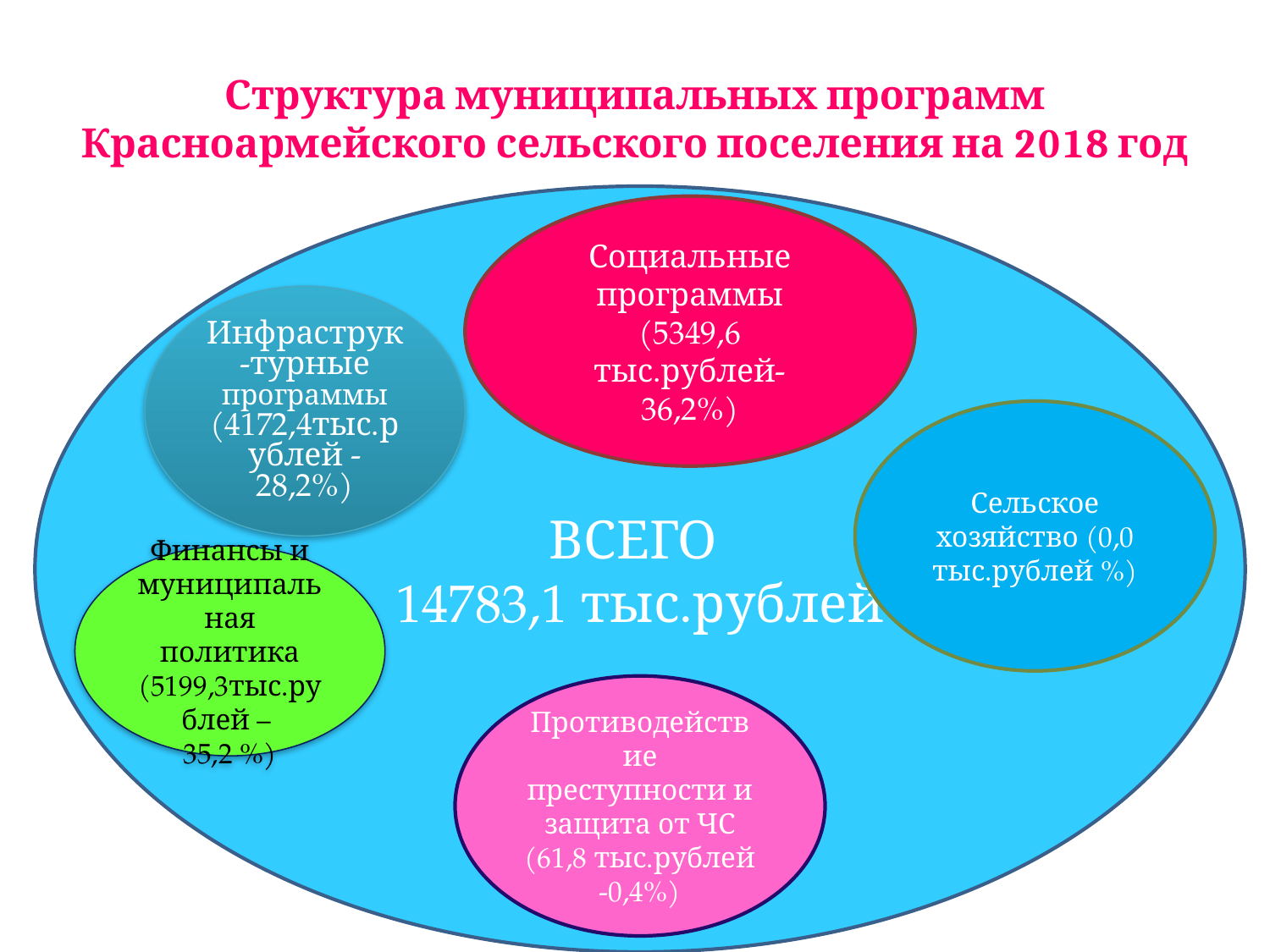

# Структура муниципальных программ Красноармейского сельского поселения на 2018 год
ВСЕГО
14783,1 тыс.рублей
Социальные программы (5349,6 тыс.рублей- 36,2%)
Инфраструк-турные программы (4172,4тыс.рублей -28,2%)
Сельское хозяйство (0,0 тыс.рублей %)
Финансы и муниципальная политика (5199,3тыс.рублей –
35,2 %)
Противодействие преступности и защита от ЧС (61,8 тыс.рублей -0,4%)